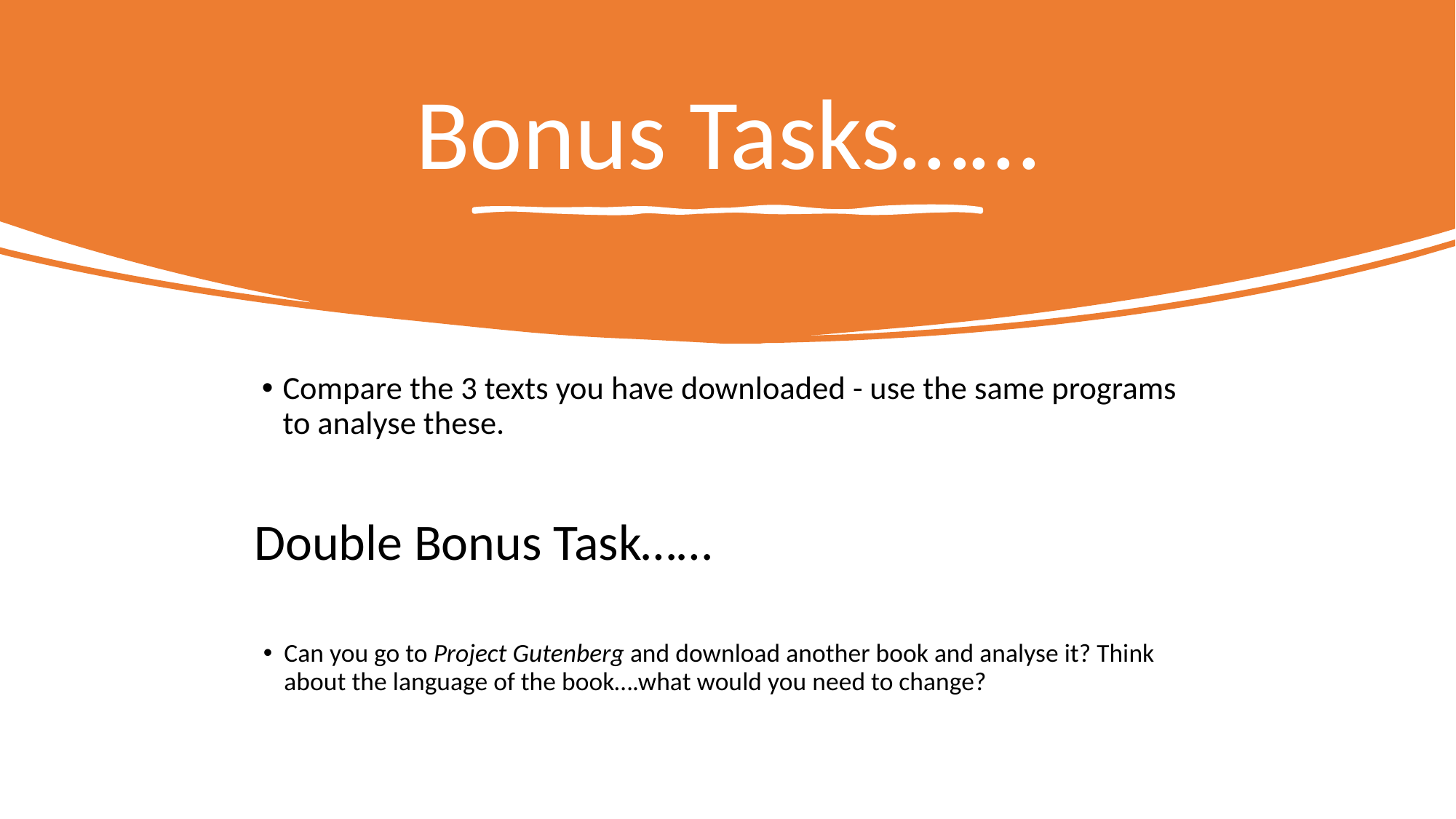

# Bonus Tasks……

Compare the 3 texts you have downloaded - use the same programs to analyse these.
Double Bonus Task……
Can you go to Project Gutenberg and download another book and analyse it? Think about the language of the book….what would you need to change?